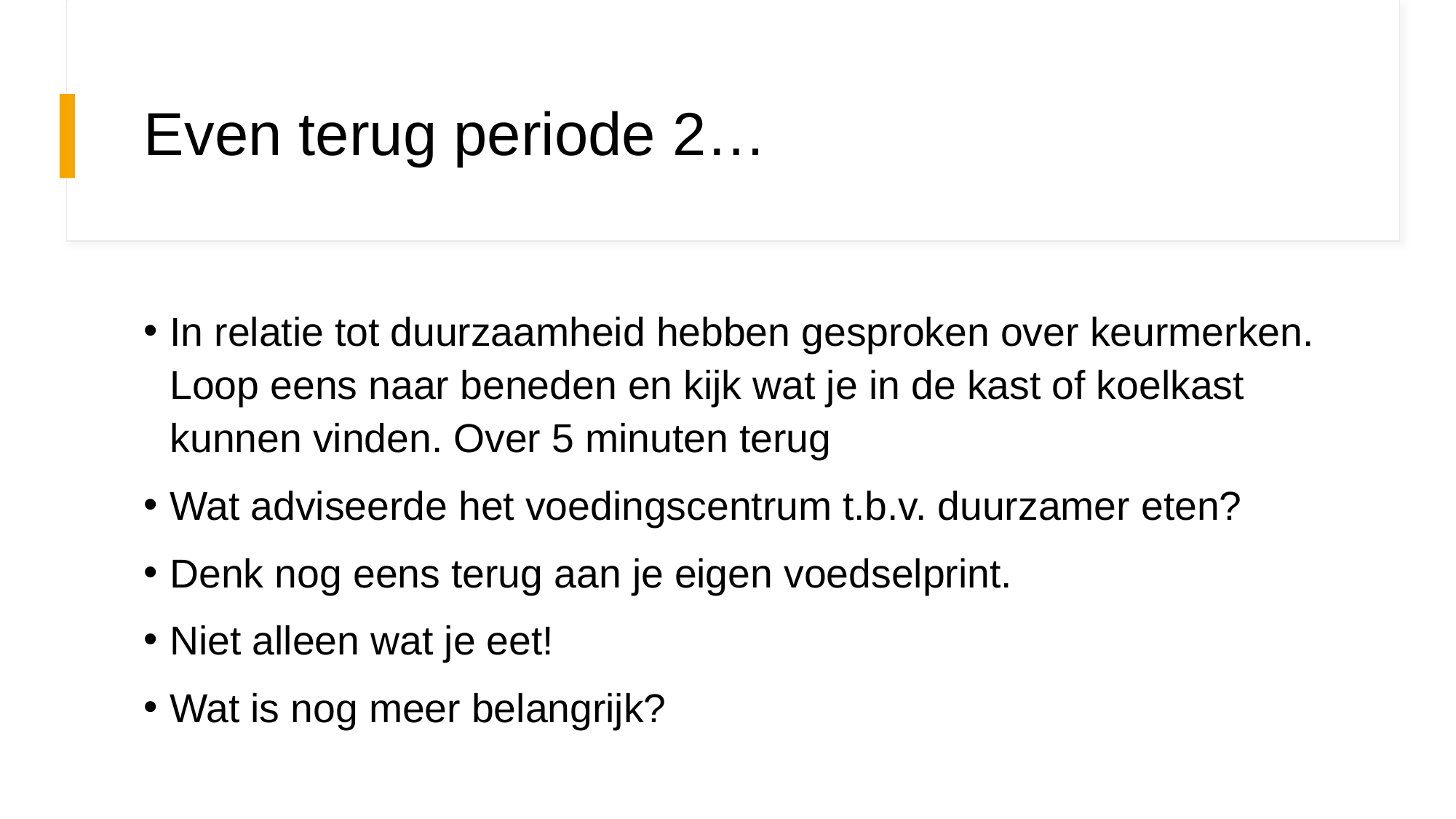

# Even terug periode 2…
In relatie tot duurzaamheid hebben gesproken over keurmerken. Loop eens naar beneden en kijk wat je in de kast of koelkast kunnen vinden. Over 5 minuten terug
Wat adviseerde het voedingscentrum t.b.v. duurzamer eten?
Denk nog eens terug aan je eigen voedselprint.
Niet alleen wat je eet!
Wat is nog meer belangrijk?